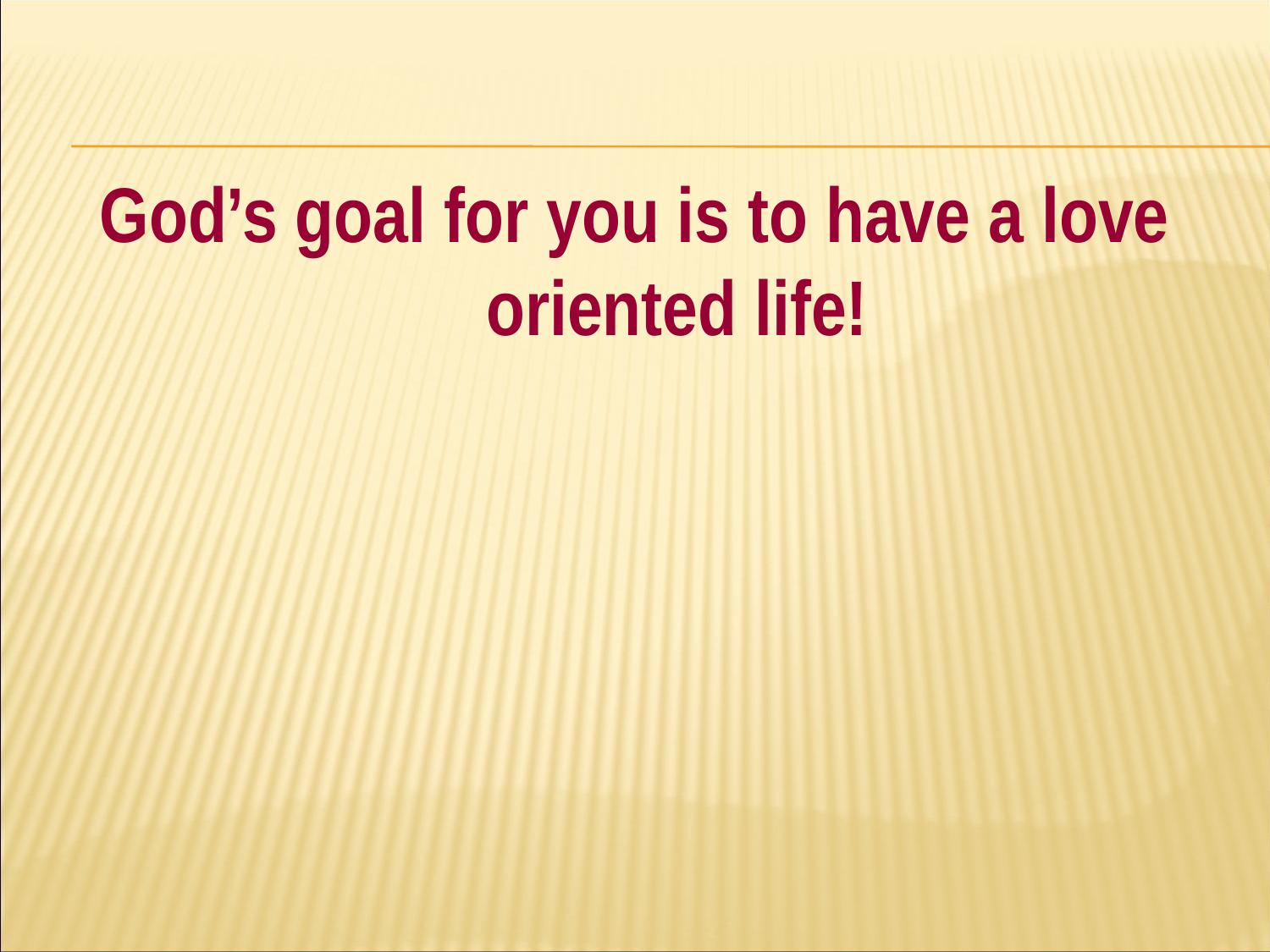

#
God’s goal for you is to have a love oriented life!